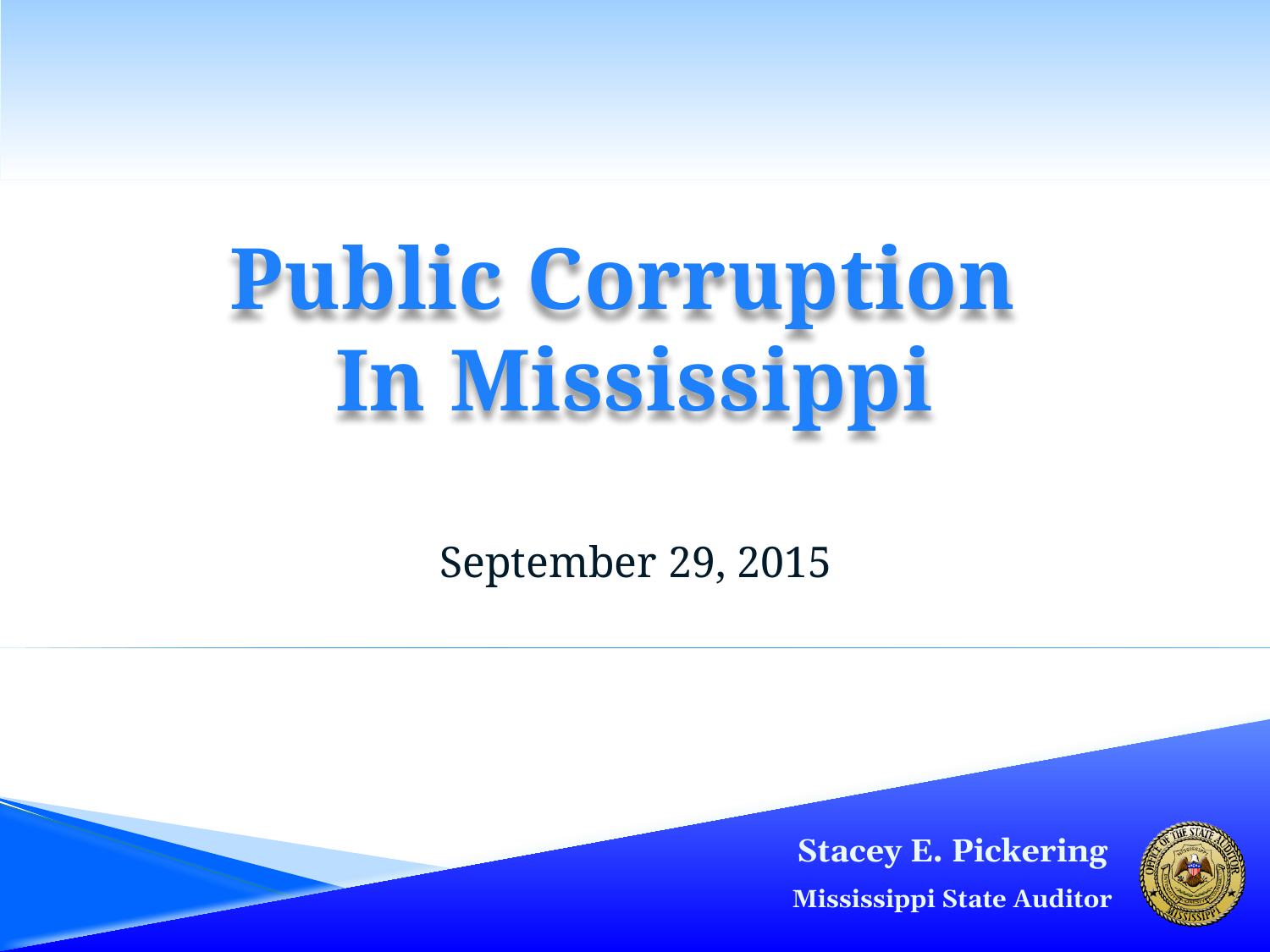

# Public Corruption In Mississippi
September 29, 2015